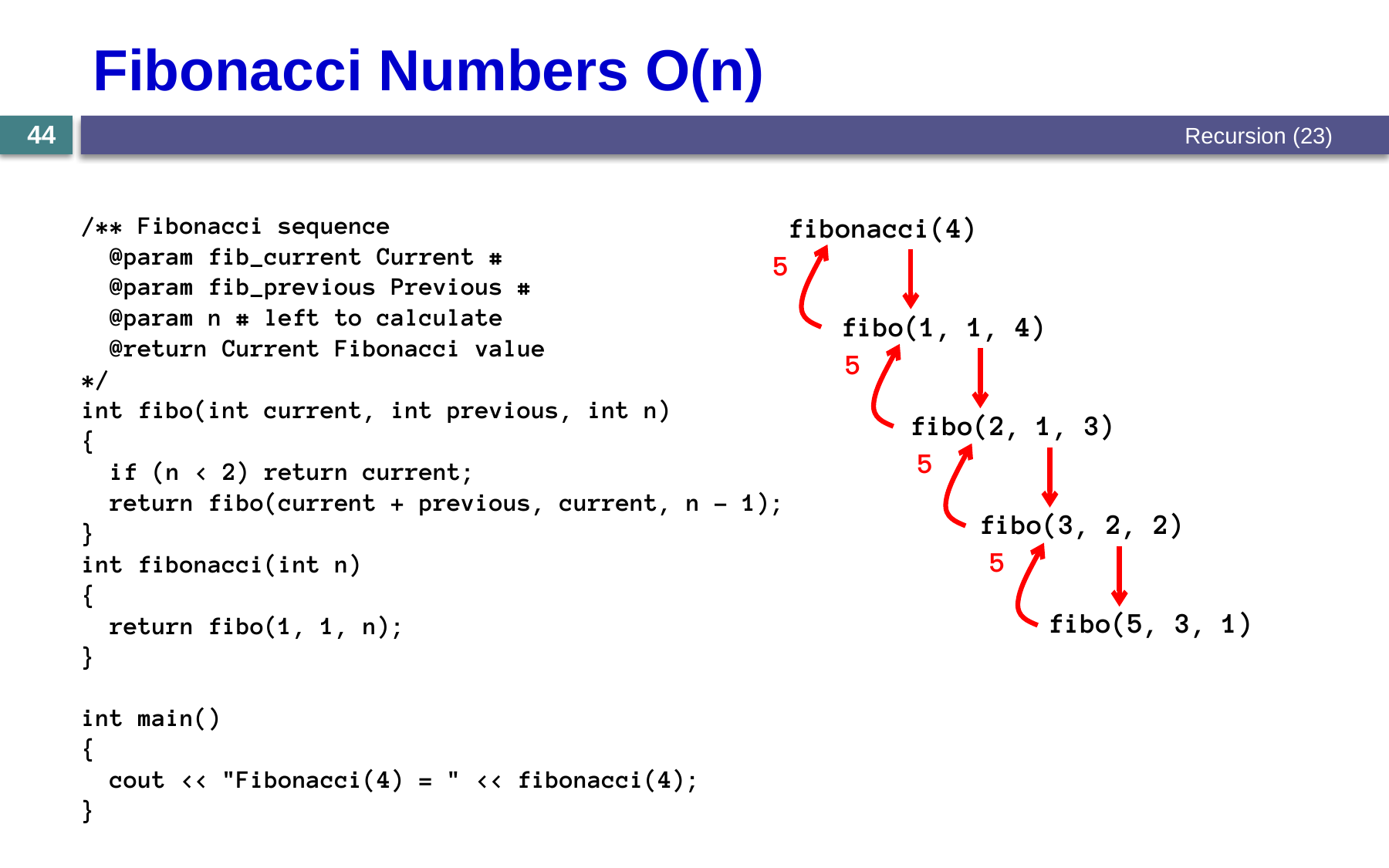

# Fibonacci Numbers O(n)
Recursion (23)
44
/** Fibonacci sequence
  @param fib_current Current #
  @param fib_previous Previous #
  @param n # left to calculate
  @return Current Fibonacci value
*/
int fibo(int current, int previous, int n)
{
  if (n < 2) return current;
  return fibo(current + previous, current, n - 1);
}
int fibonacci(int n)
{
  return fibo(1, 1, n);
}

int main()
{
  cout << "Fibonacci(4) = " << fibonacci(4);
}
fibonacci(4)
5

fibo(1, 1, 4)
5

fibo(2, 1, 3)
5

fibo(3, 2, 2)
5

fibo(5, 3, 1)